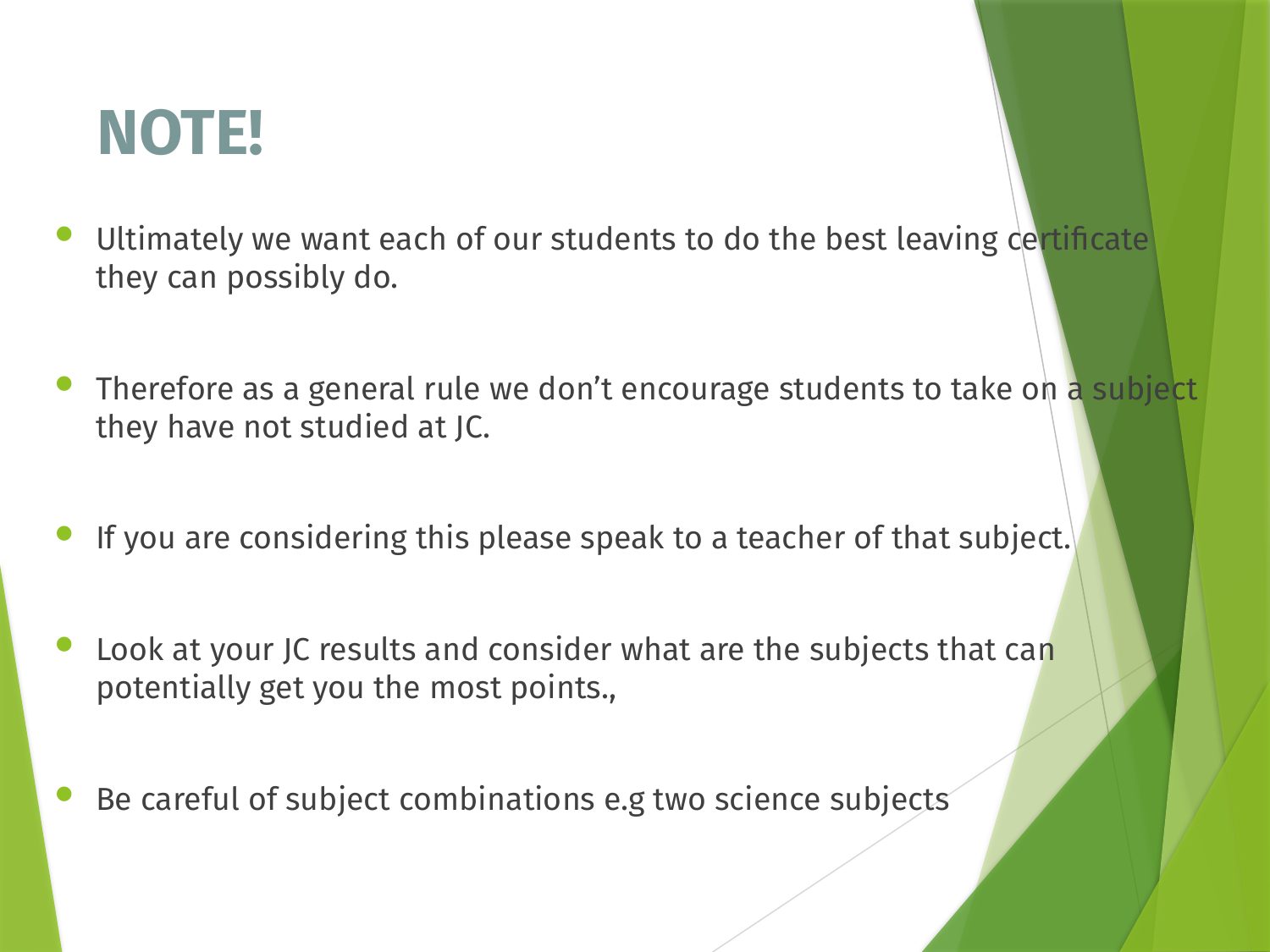

# NOTE!
Ultimately we want each of our students to do the best leaving certificate they can possibly do.

Therefore as a general rule we don’t encourage students to take on a subject they have not studied at JC.

If you are considering this please speak to a teacher of that subject.

Look at your JC results and consider what are the subjects that can potentially get you the most points.,

Be careful of subject combinations e.g two science subjects